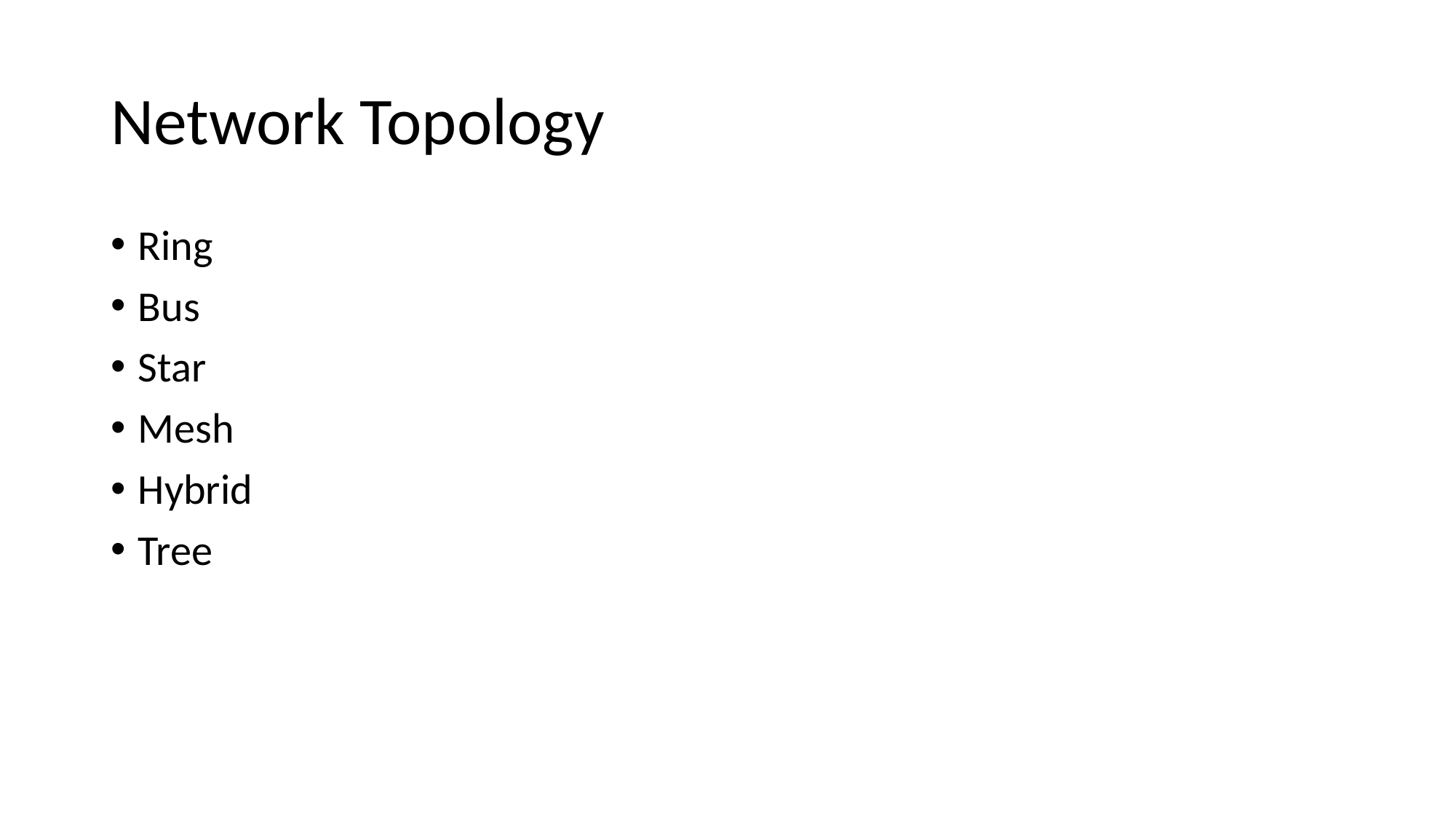

# Network Topology
Ring
Bus
Star
Mesh
Hybrid
Tree